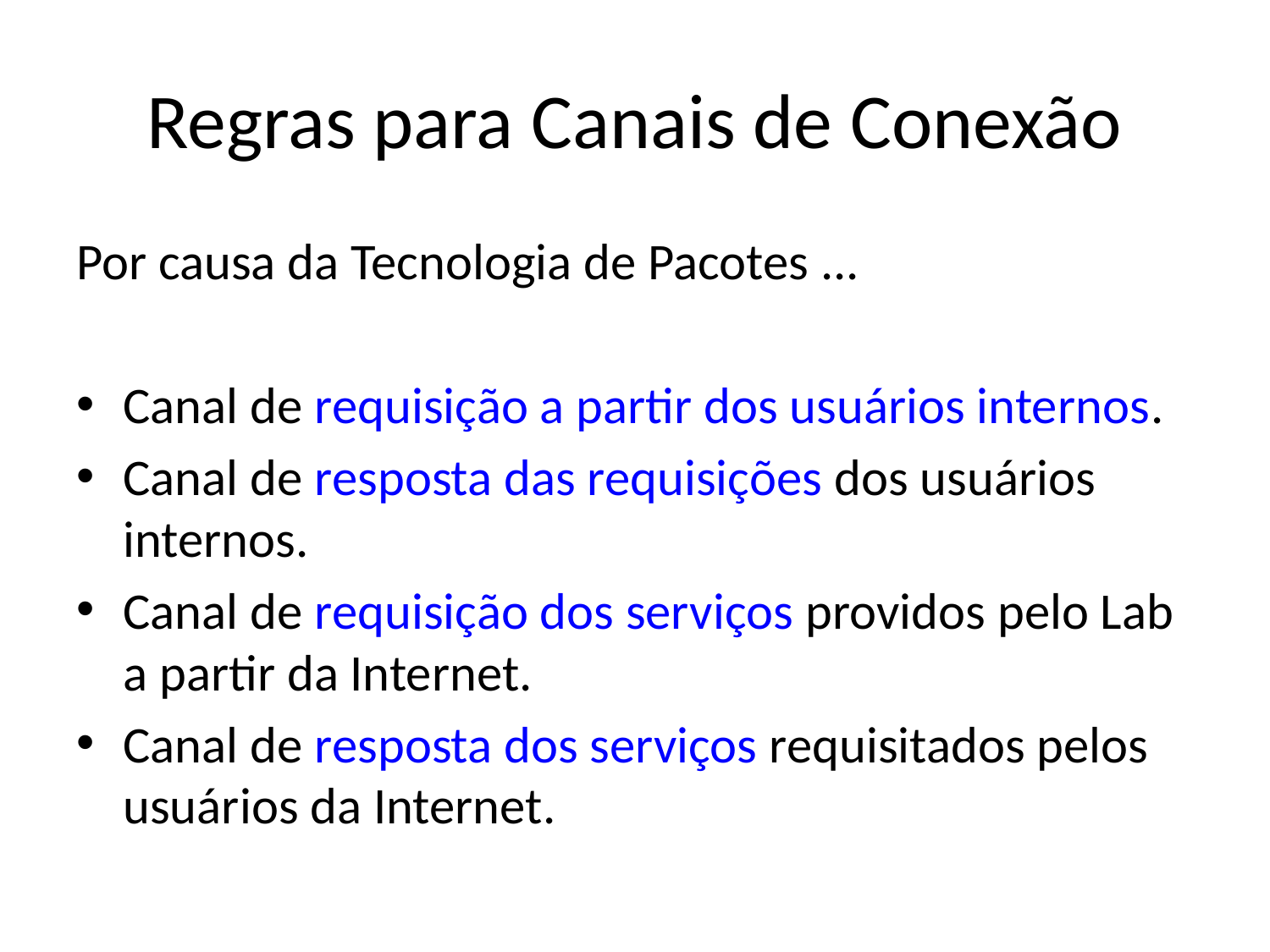

# Regras para Canais de Conexão
Por causa da Tecnologia de Pacotes ...

Canal de requisição a partir dos usuários internos.
Canal de resposta das requisições dos usuários internos.
Canal de requisição dos serviços providos pelo Lab a partir da Internet.
Canal de resposta dos serviços requisitados pelos usuários da Internet.